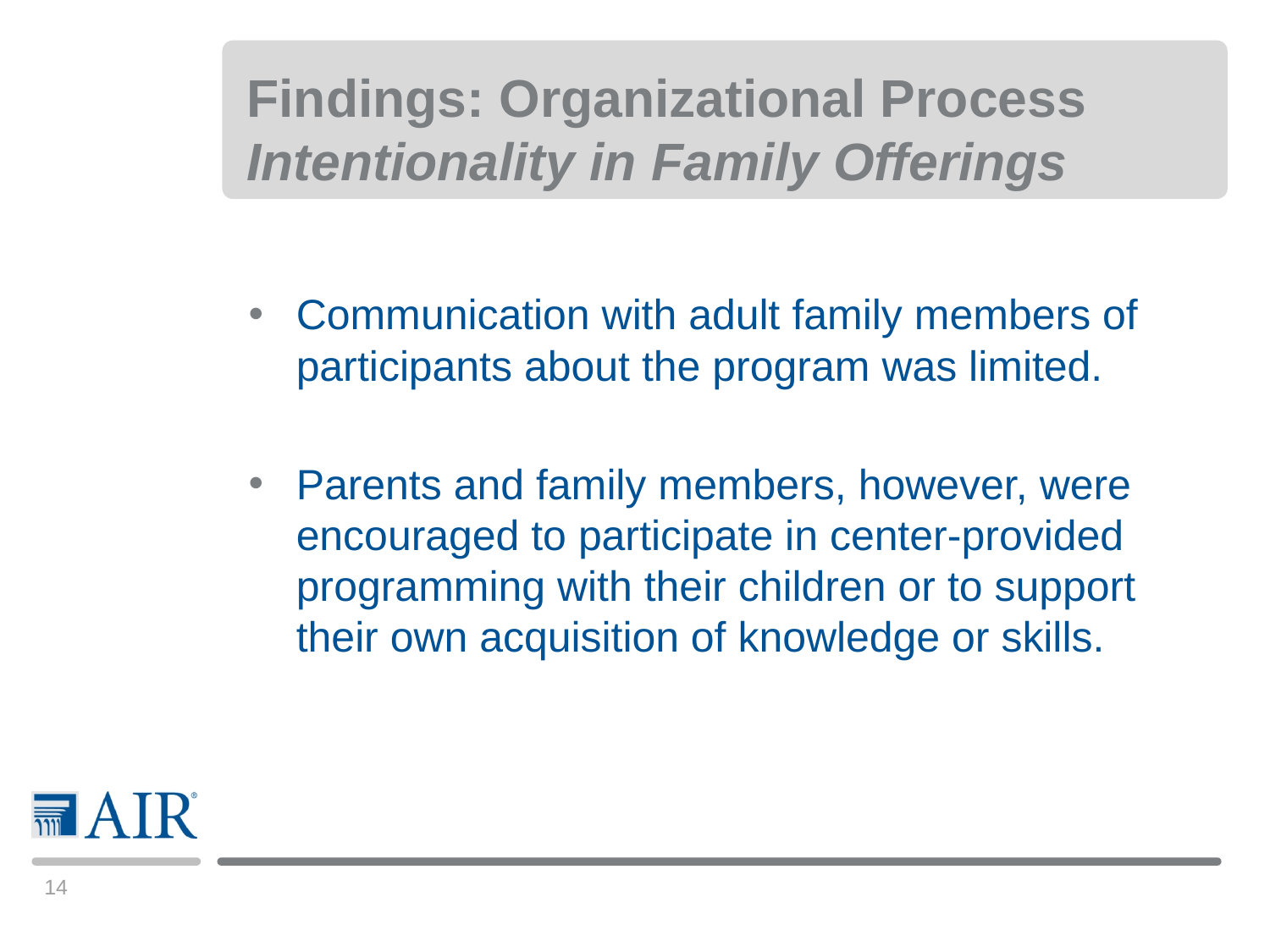

# Findings: Organizational Process Intentionality in Family Offerings

Communication with adult family members of participants about the program was limited.

Parents and family members, however, were encouraged to participate in center-provided programming with their children or to support their own acquisition of knowledge or skills.